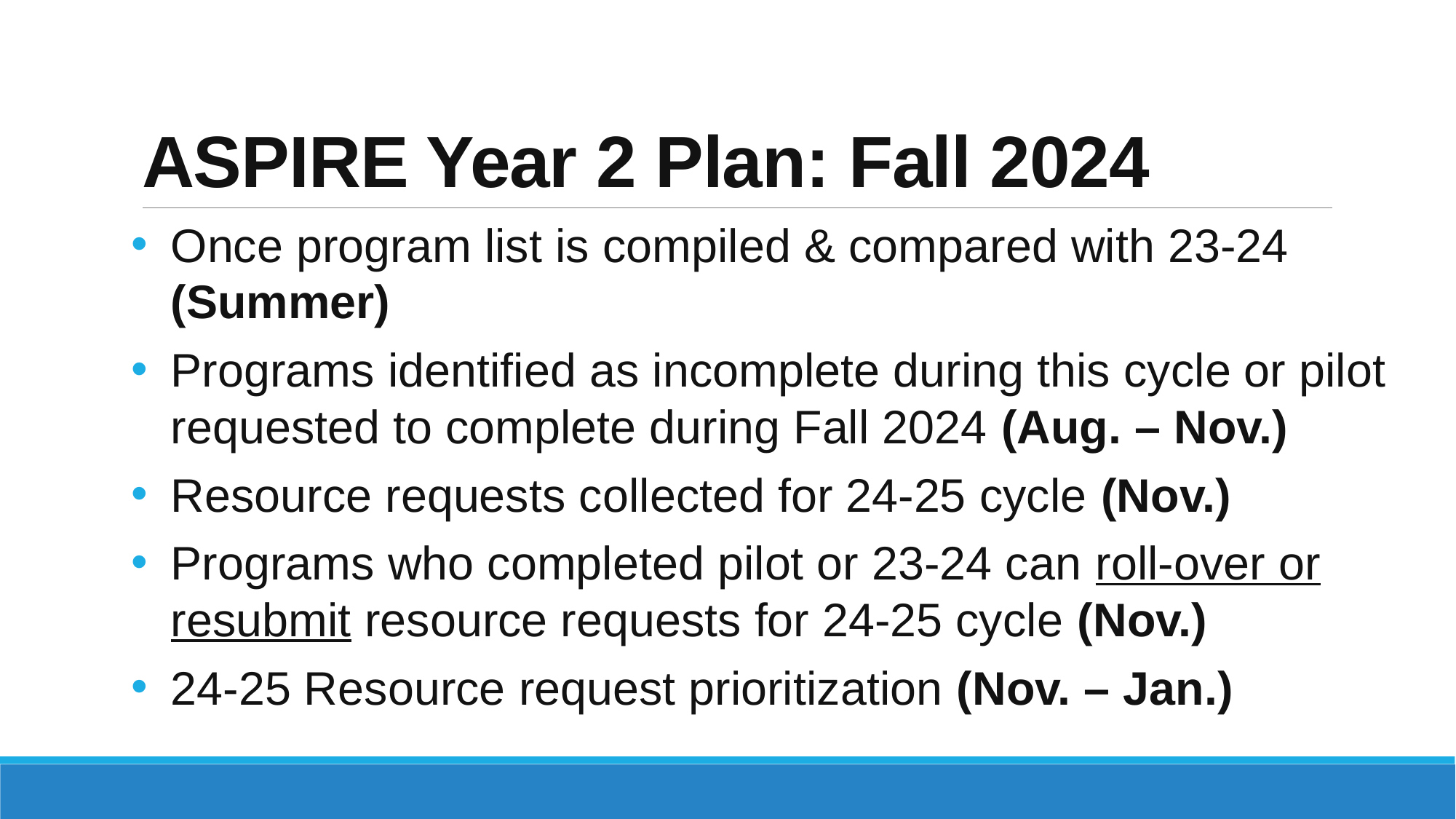

# ASPIRE Year 2 Plan: Fall 2024
Once program list is compiled & compared with 23-24 (Summer)
Programs identified as incomplete during this cycle or pilot requested to complete during Fall 2024 (Aug. – Nov.)
Resource requests collected for 24-25 cycle (Nov.)
Programs who completed pilot or 23-24 can roll-over or resubmit resource requests for 24-25 cycle (Nov.)
24-25 Resource request prioritization (Nov. – Jan.)